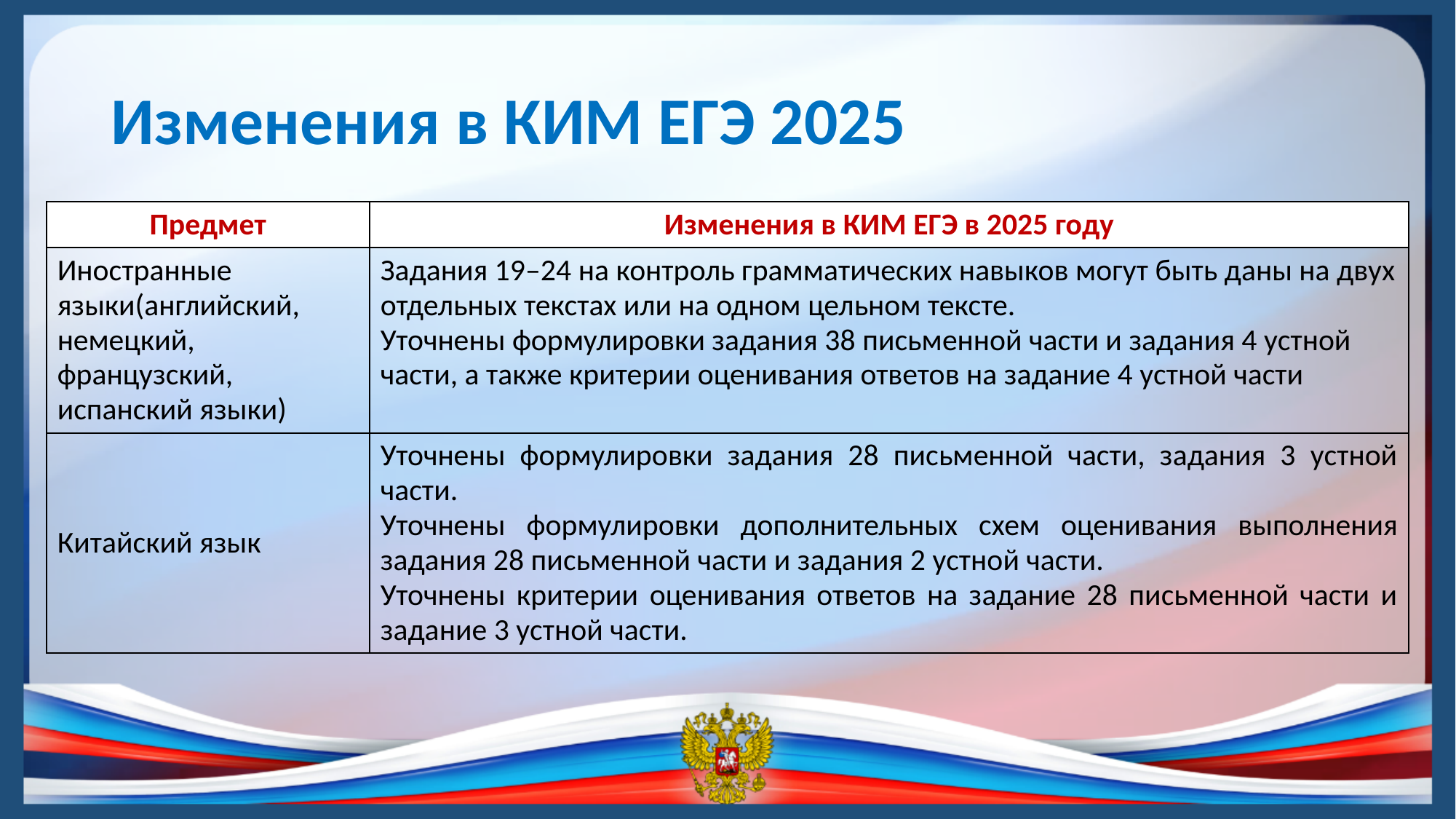

# Изменения в КИМ ЕГЭ 2025
| Предмет | Изменения в КИМ ЕГЭ в 2025 году |
| --- | --- |
| Иностранные языки(английский, немецкий, французский, испанский языки) | Задания 19–24 на контроль грамматических навыков могут быть даны на двух отдельных текстах или на одном цельном тексте. Уточнены формулировки задания 38 письменной части и задания 4 устной части, а также критерии оценивания ответов на задание 4 устной части |
| Китайский язык | Уточнены формулировки задания 28 письменной части, задания 3 устной части. Уточнены формулировки дополнительных схем оценивания выполнения задания 28 письменной части и задания 2 устной части. Уточнены критерии оценивания ответов на задание 28 письменной части и задание 3 устной части. |